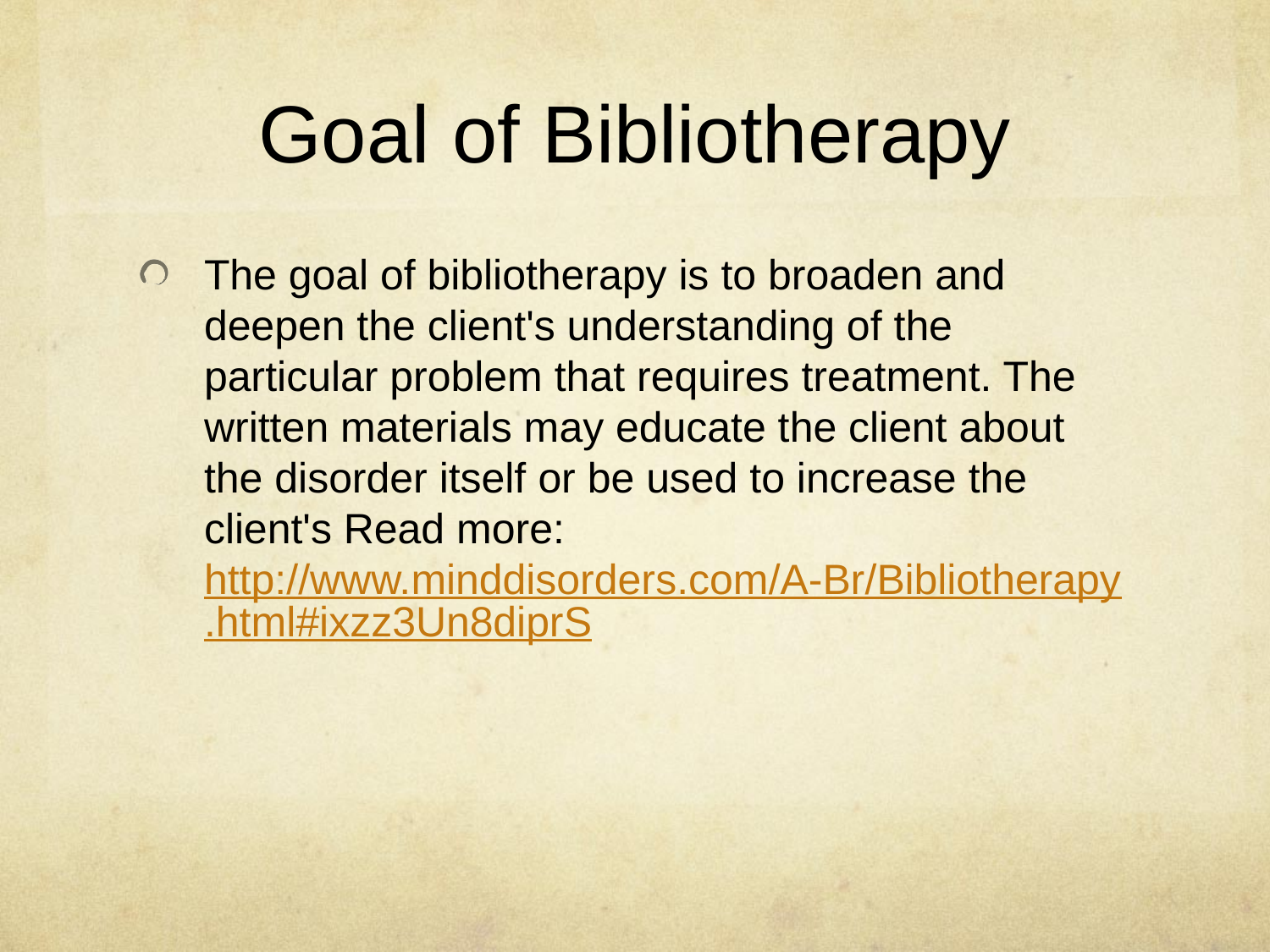

# Goal of Bibliotherapy
The goal of bibliotherapy is to broaden and deepen the client's understanding of the particular problem that requires treatment. The written materials may educate the client about the disorder itself or be used to increase the client's Read more: http://www.minddisorders.com/A-Br/Bibliotherapy.html#ixzz3Un8diprS